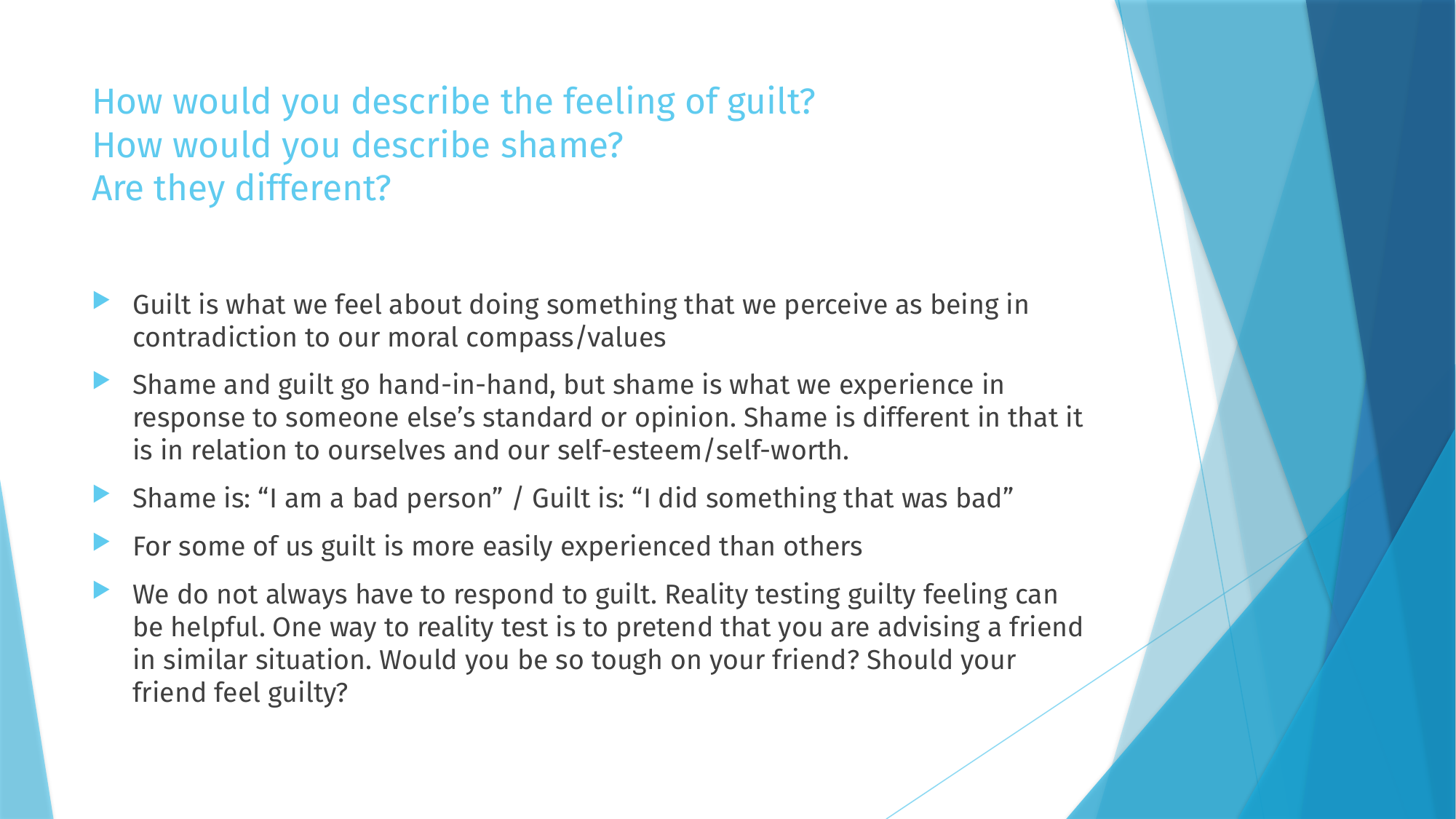

# How would you describe the feeling of guilt? How would you describe shame? Are they different?
Guilt is what we feel about doing something that we perceive as being in contradiction to our moral compass/values
Shame and guilt go hand-in-hand, but shame is what we experience in response to someone else’s standard or opinion. Shame is different in that it is in relation to ourselves and our self-esteem/self-worth.
Shame is: “I am a bad person” / Guilt is: “I did something that was bad”
For some of us guilt is more easily experienced than others
We do not always have to respond to guilt. Reality testing guilty feeling can be helpful. One way to reality test is to pretend that you are advising a friend in similar situation. Would you be so tough on your friend? Should your friend feel guilty?